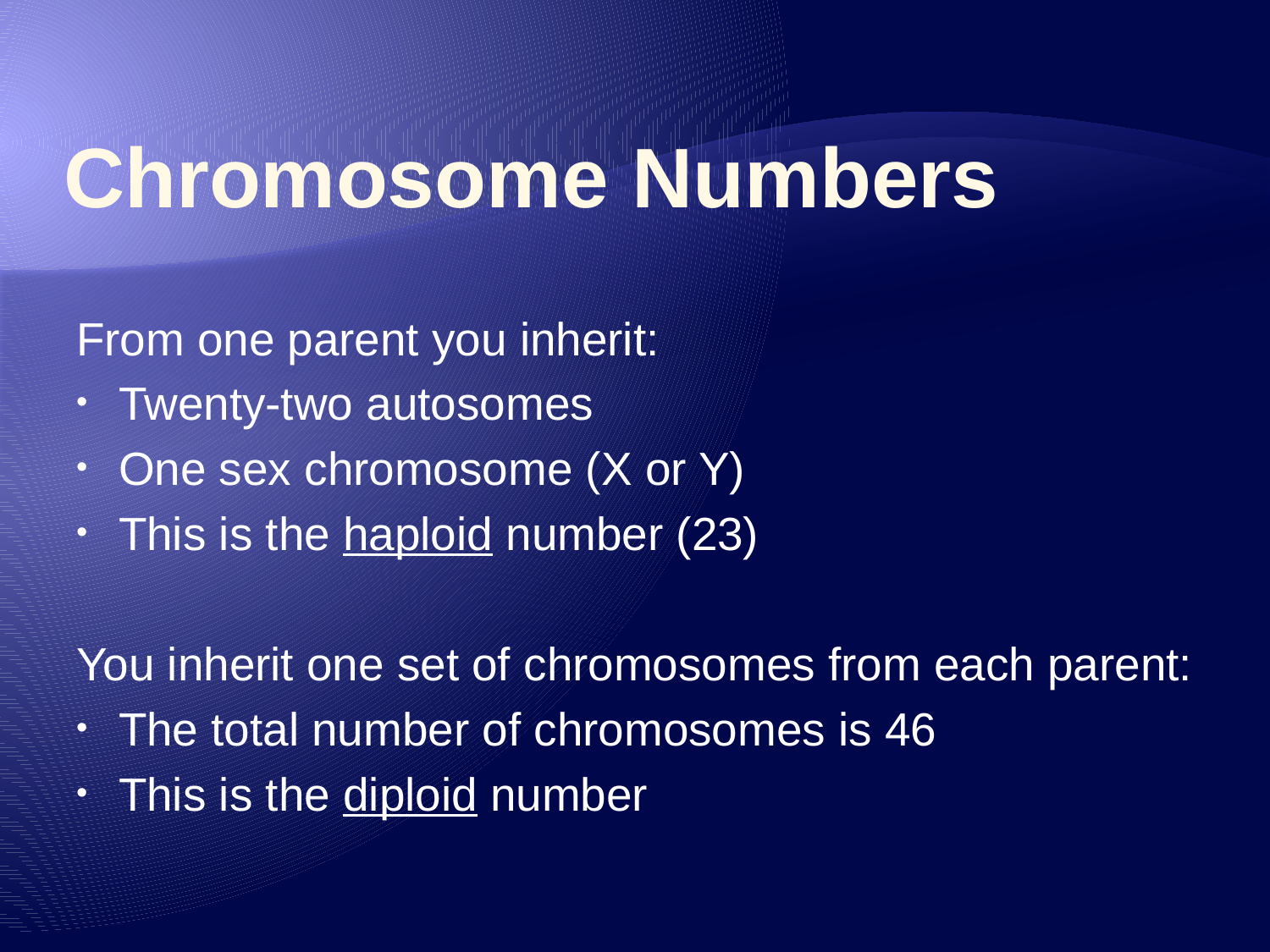

# Chromosome Numbers
From one parent you inherit:
Twenty-two autosomes
One sex chromosome (X or Y)
This is the haploid number (23)

You inherit one set of chromosomes from each parent:
The total number of chromosomes is 46
This is the diploid number